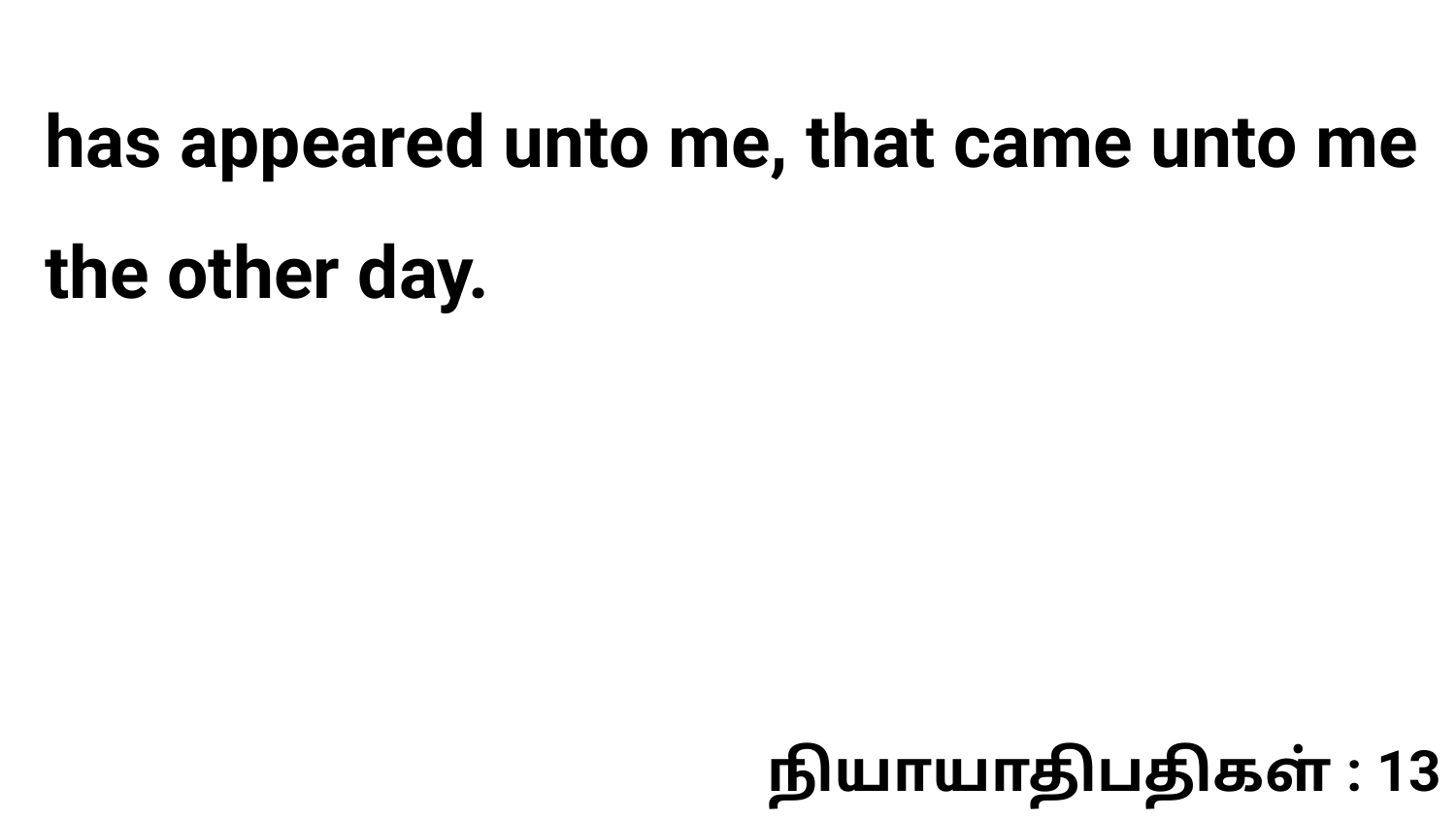

has appeared unto me, that came unto me the other day.
நியாயாதிபதிகள் : 13